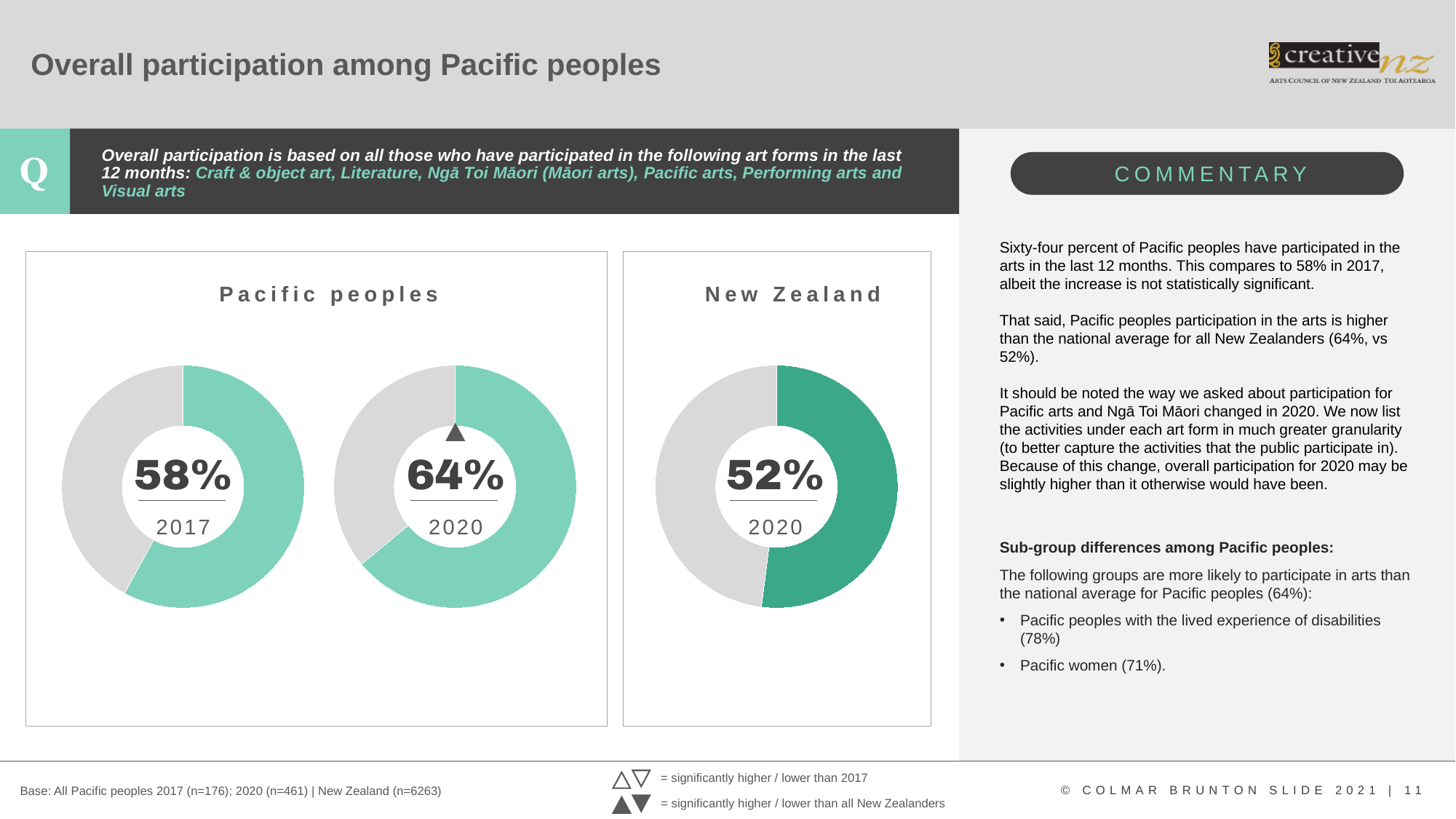

# Overall participation among Pacific peoples
Overall participation is based on all those who have participated in the following art forms in the last 12 months: Craft & object art, Literature, Ngā Toi Māori (Māori arts), Pacific arts, Performing arts and Visual arts
Sixty-four percent of Pacific peoples have participated in the arts in the last 12 months. This compares to 58% in 2017, albeit the increase is not statistically significant.

That said, Pacific peoples participation in the arts is higher than the national average for all New Zealanders (64%, vs 52%).

It should be noted the way we asked about participation for Pacific arts and Ngā Toi Māori changed in 2020. We now list the activities under each art form in much greater granularity (to better capture the activities that the public participate in). Because of this change, overall participation for 2020 may be slightly higher than it otherwise would have been.

Sub-group differences among Pacific peoples:
The following groups are more likely to participate in arts than the national average for Pacific peoples (64%):
Pacific peoples with the lived experience of disabilities (78%)
Pacific women (71%).

Pacific peoples
New Zealand

### Chart

| Category | Column1 |
|---|---|
| Engaged | 0.58 |
| Did not engage | 0.42000000000000004 |

### Chart

| Category | Column1 |
|---|---|
| Engaged | 0.64 |
| Did not engage | 0.36 |

### Chart

| Category | Column1 |
|---|---|
| Engaged | 0.52 |
| Did not engage | 0.48 |
58%
64%
52%
2017
2020
2020
= significantly higher / lower than 2017

Base: All Pacific peoples 2017 (n=176); 2020 (n=461) | New Zealand (n=6263)
= significantly higher / lower than all New Zealanders